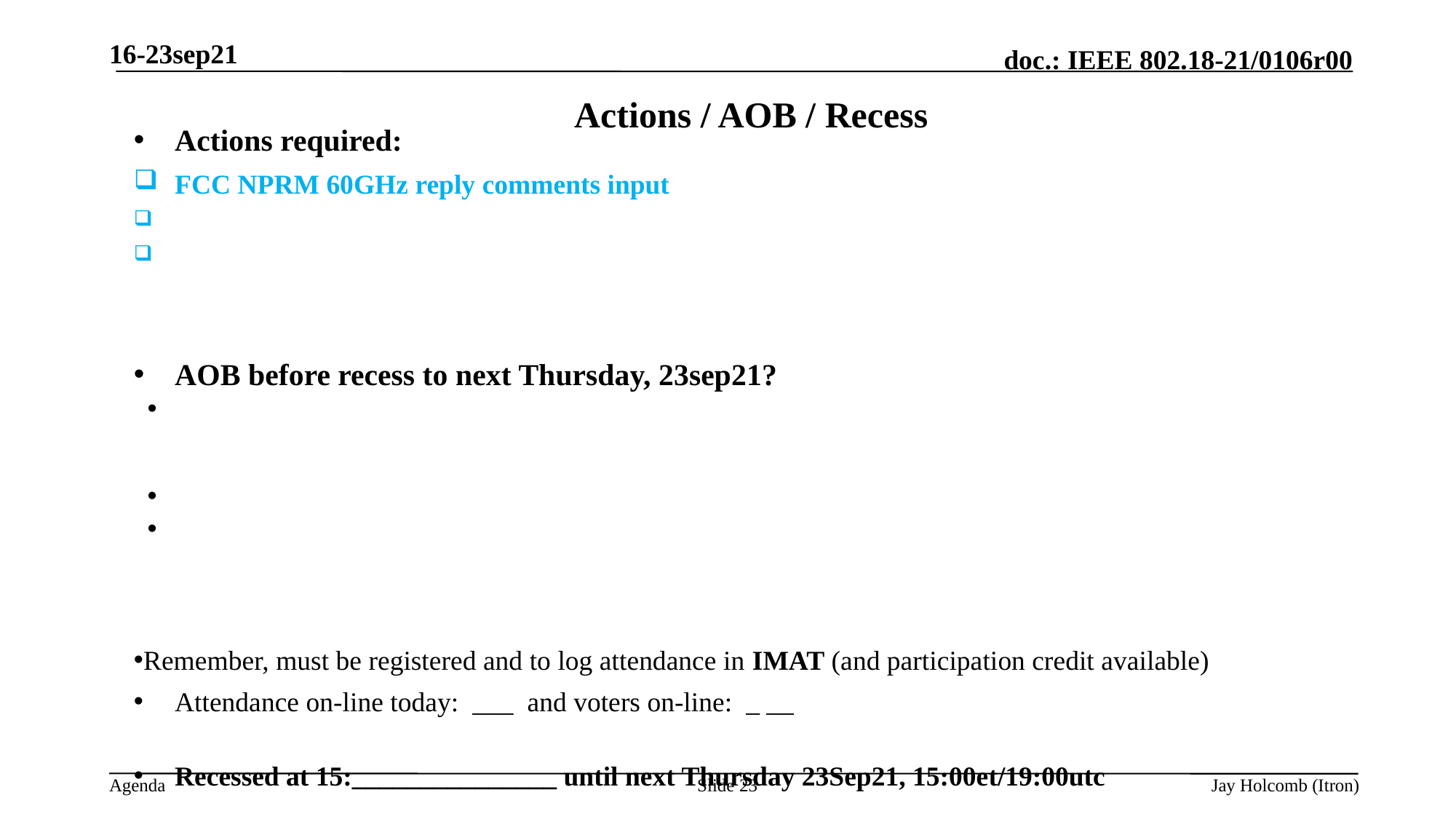

16-23sep21
# Actions / AOB / Recess
Actions required:
 FCC NPRM 60GHz reply comments input

AOB before recess to next Thursday, 23sep21?

Remember, must be registered and to log attendance in IMAT (and participation credit available)
Attendance on-line today:  ___  and voters on-line:  _ __

Recessed at 15:_______________ until next Thursday 23Sep21, 15:00et/19:00utc

Slide 23
Jay Holcomb (Itron)